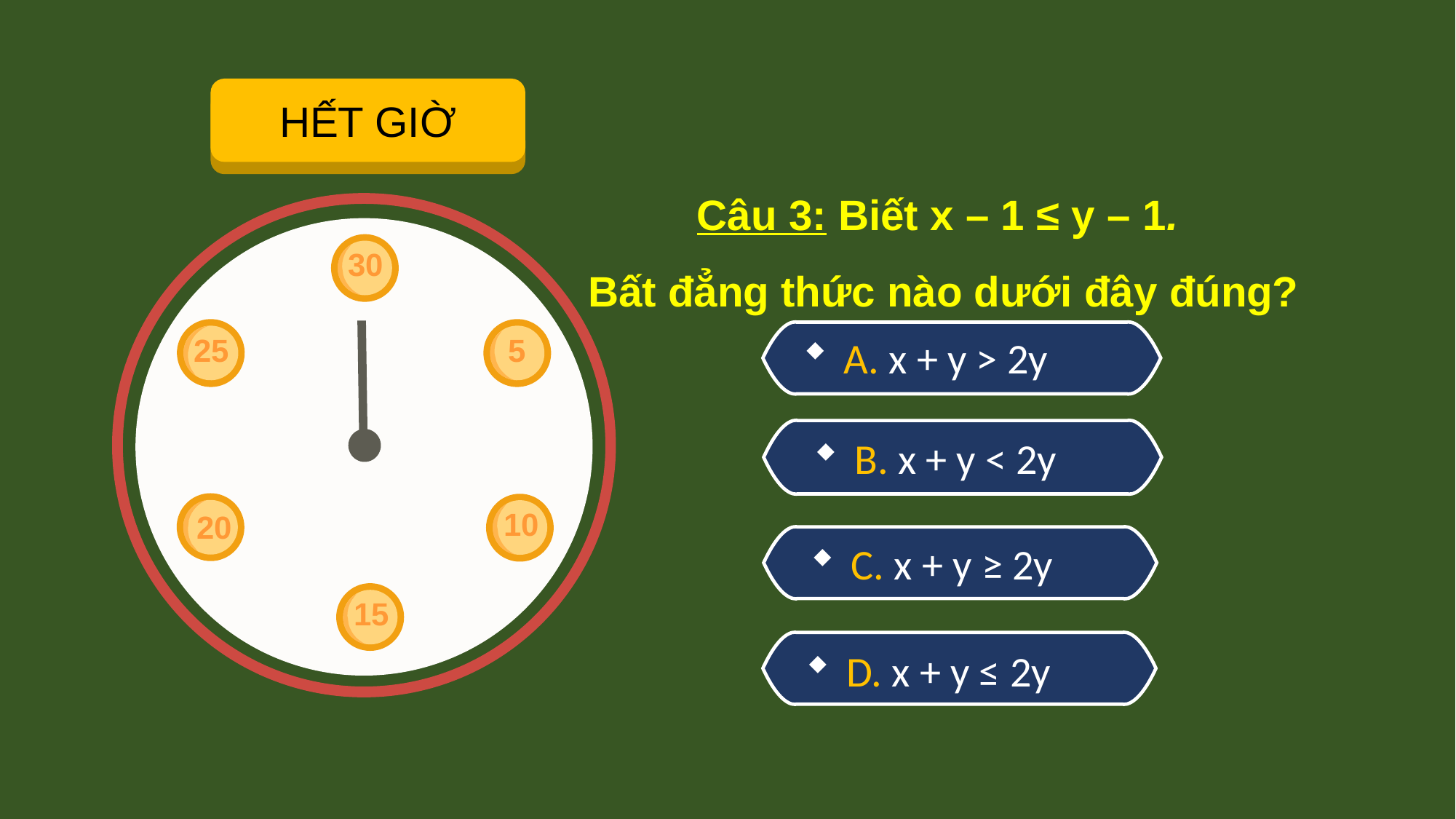

HẾT GIỜ

Câu 3: Biết x – 1 ≤ y – 1.
Bất đẳng thức nào dưới đây đúng?

30

25

5

A. x + y > 2y

B. x + y < 2y

20

10

C. x + y ≥ 2y

15

D. x + y ≤ 2y